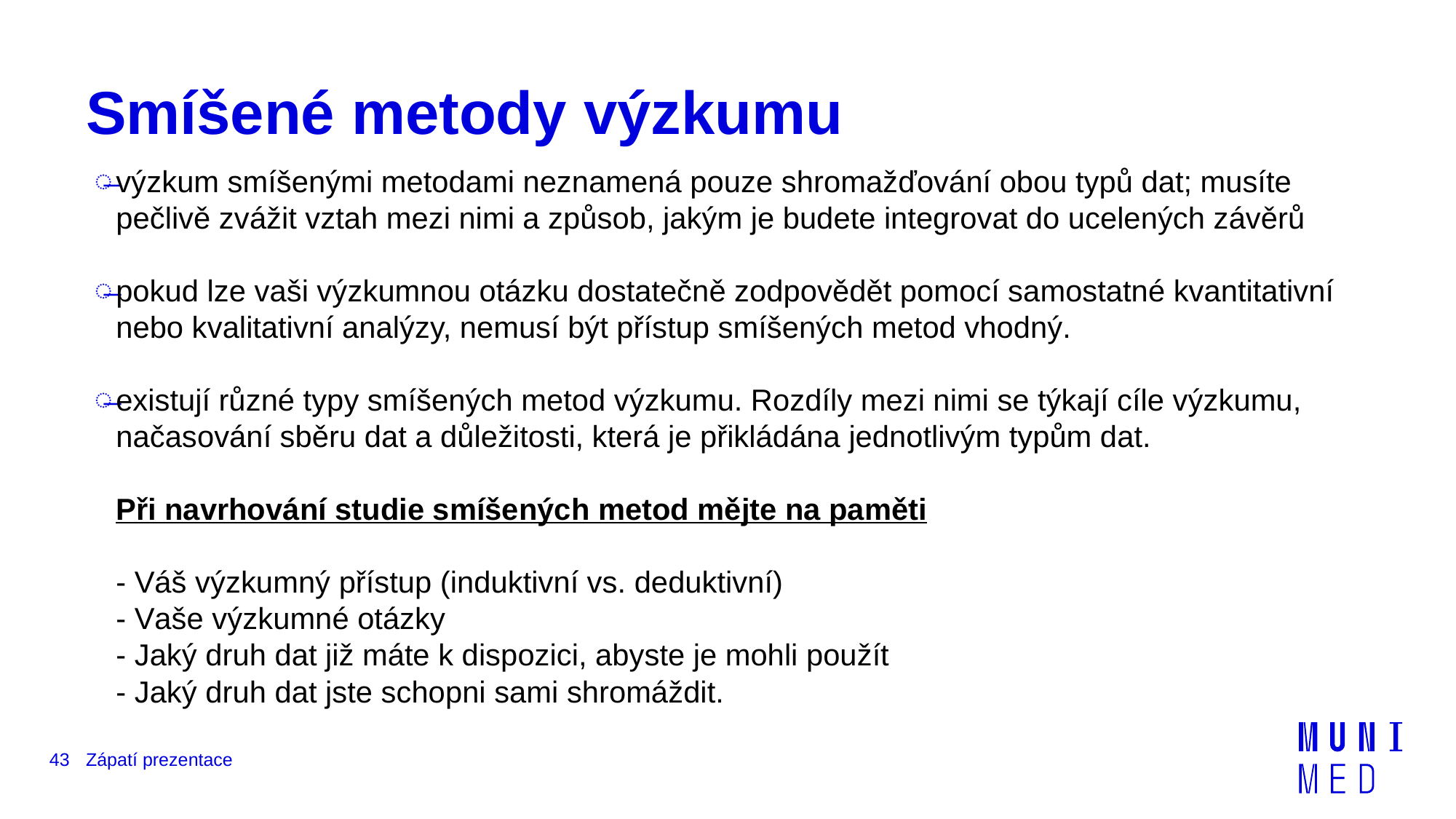

# Smíšené metody výzkumu
výzkum smíšenými metodami neznamená pouze shromažďování obou typů dat; musíte pečlivě zvážit vztah mezi nimi a způsob, jakým je budete integrovat do ucelených závěrů

pokud lze vaši výzkumnou otázku dostatečně zodpovědět pomocí samostatné kvantitativní nebo kvalitativní analýzy, nemusí být přístup smíšených metod vhodný.

existují různé typy smíšených metod výzkumu. Rozdíly mezi nimi se týkají cíle výzkumu, načasování sběru dat a důležitosti, která je přikládána jednotlivým typům dat.
Při navrhování studie smíšených metod mějte na paměti
- Váš výzkumný přístup (induktivní vs. deduktivní)
- Vaše výzkumné otázky
- Jaký druh dat již máte k dispozici, abyste je mohli použít
- Jaký druh dat jste schopni sami shromáždit.
43
Zápatí prezentace